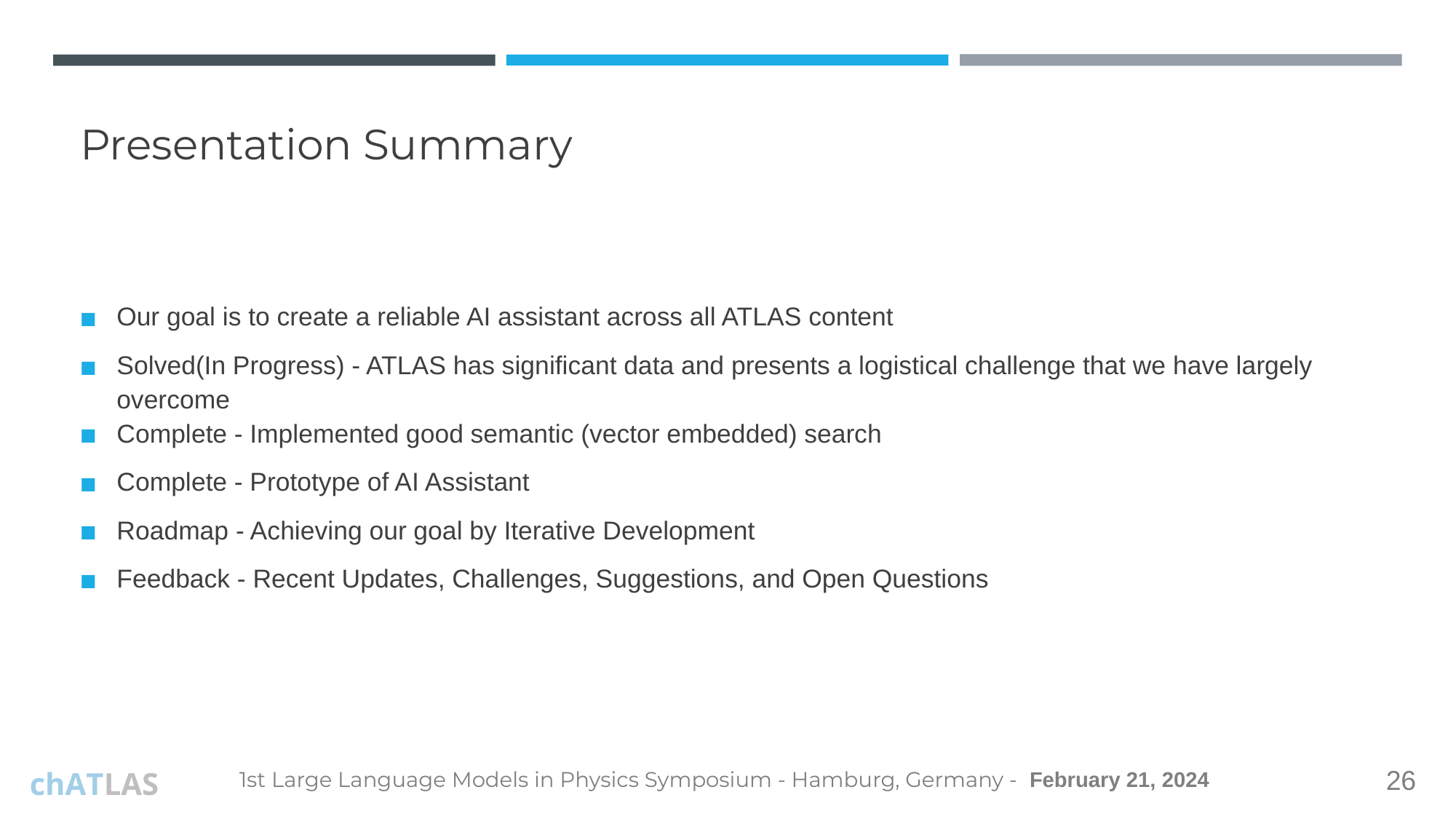

# Presentation Summary
Our goal is to create a reliable AI assistant across all ATLAS content
Solved(In Progress) - ATLAS has significant data and presents a logistical challenge that we have largely overcome
Complete - Implemented good semantic (vector embedded) search
Complete - Prototype of AI Assistant
Roadmap - Achieving our goal by Iterative Development
Feedback - Recent Updates, Challenges, Suggestions, and Open Questions
26